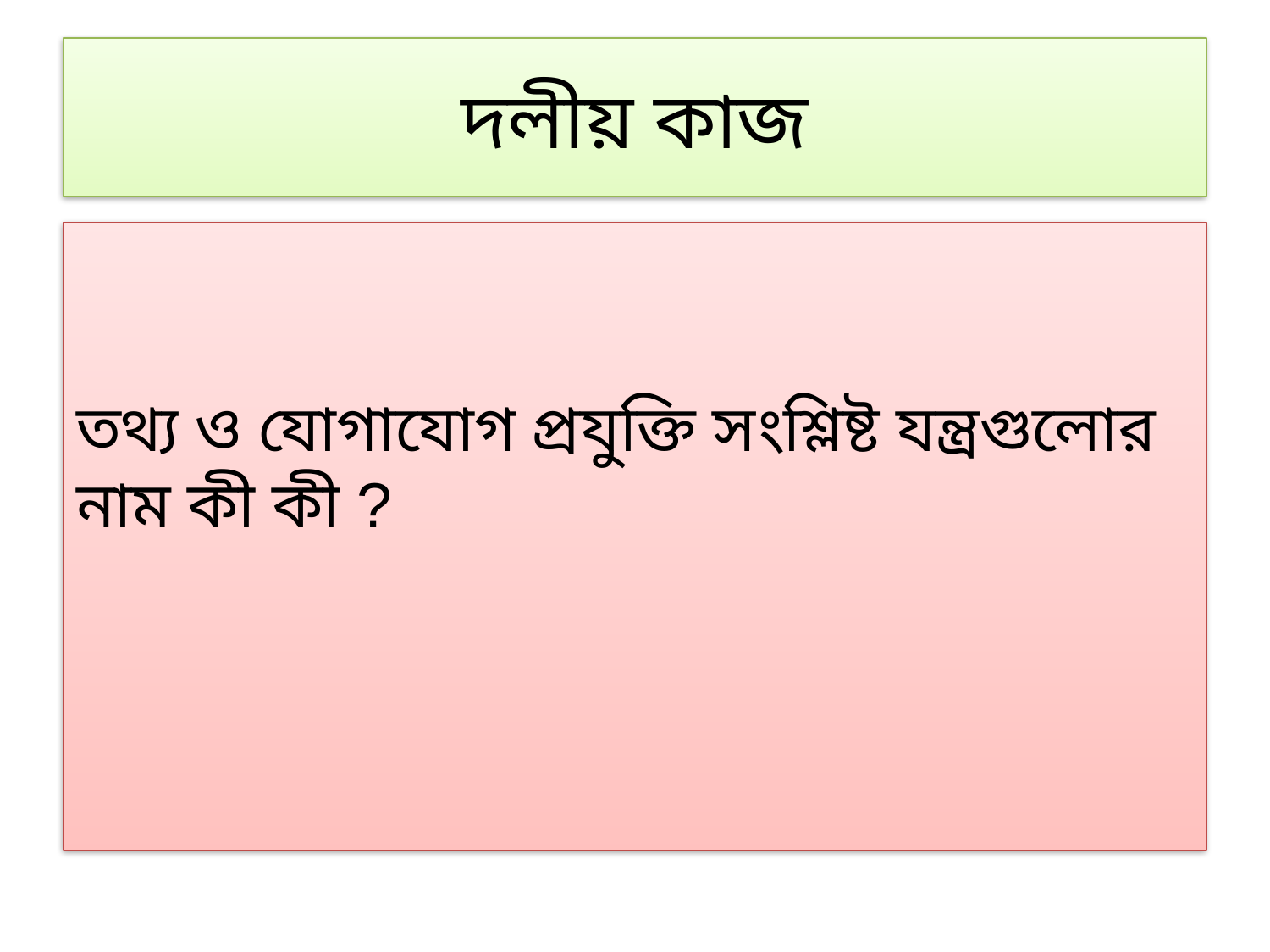

# দলীয় কাজ

তথ্য ও যোগাযোগ প্রযুক্তি সংশ্লিষ্ট যন্ত্রগুলোর নাম কী কী ?